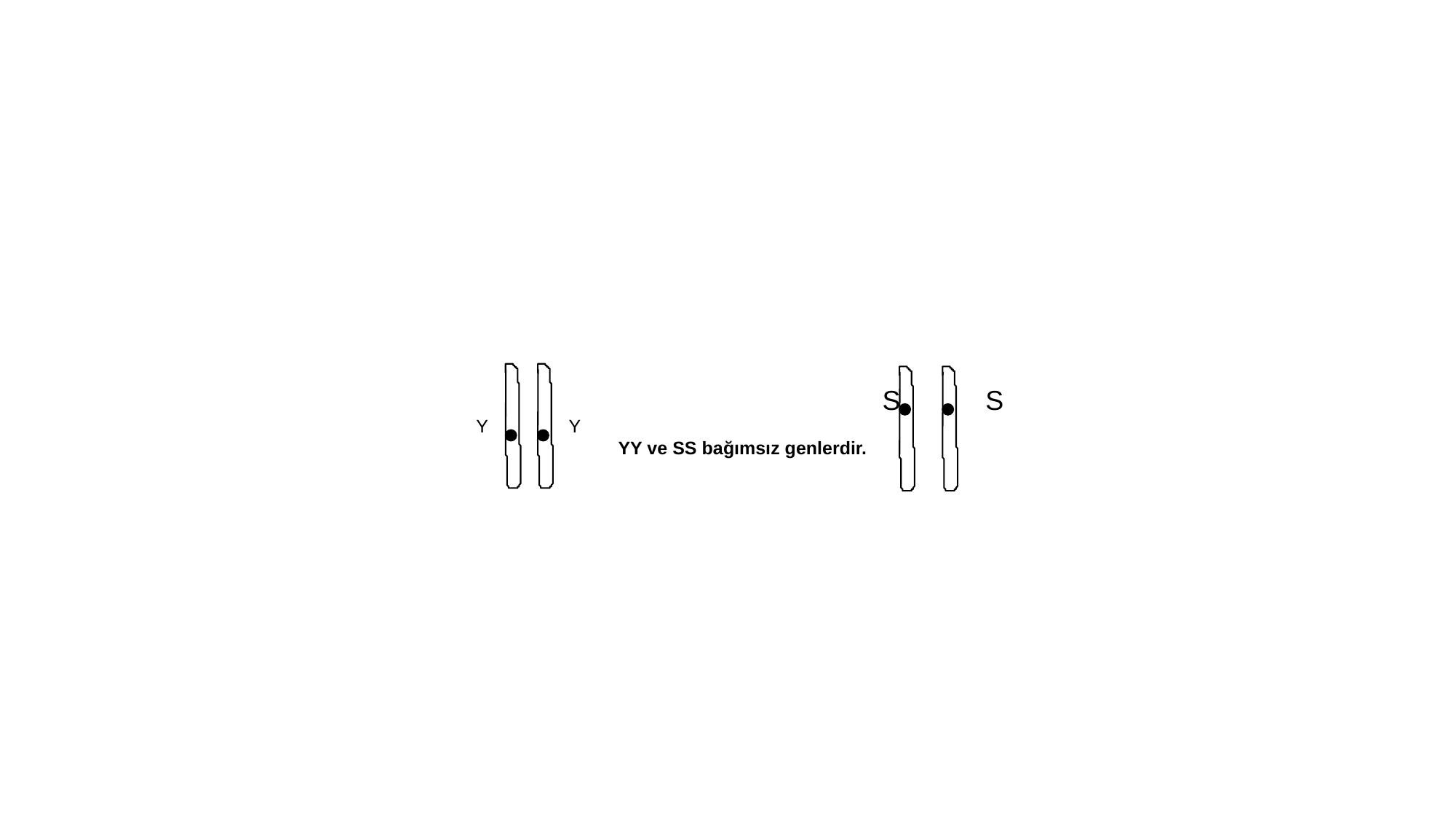

S
S

			YY ve SS bağımsız genlerdir.
	   Y                Y